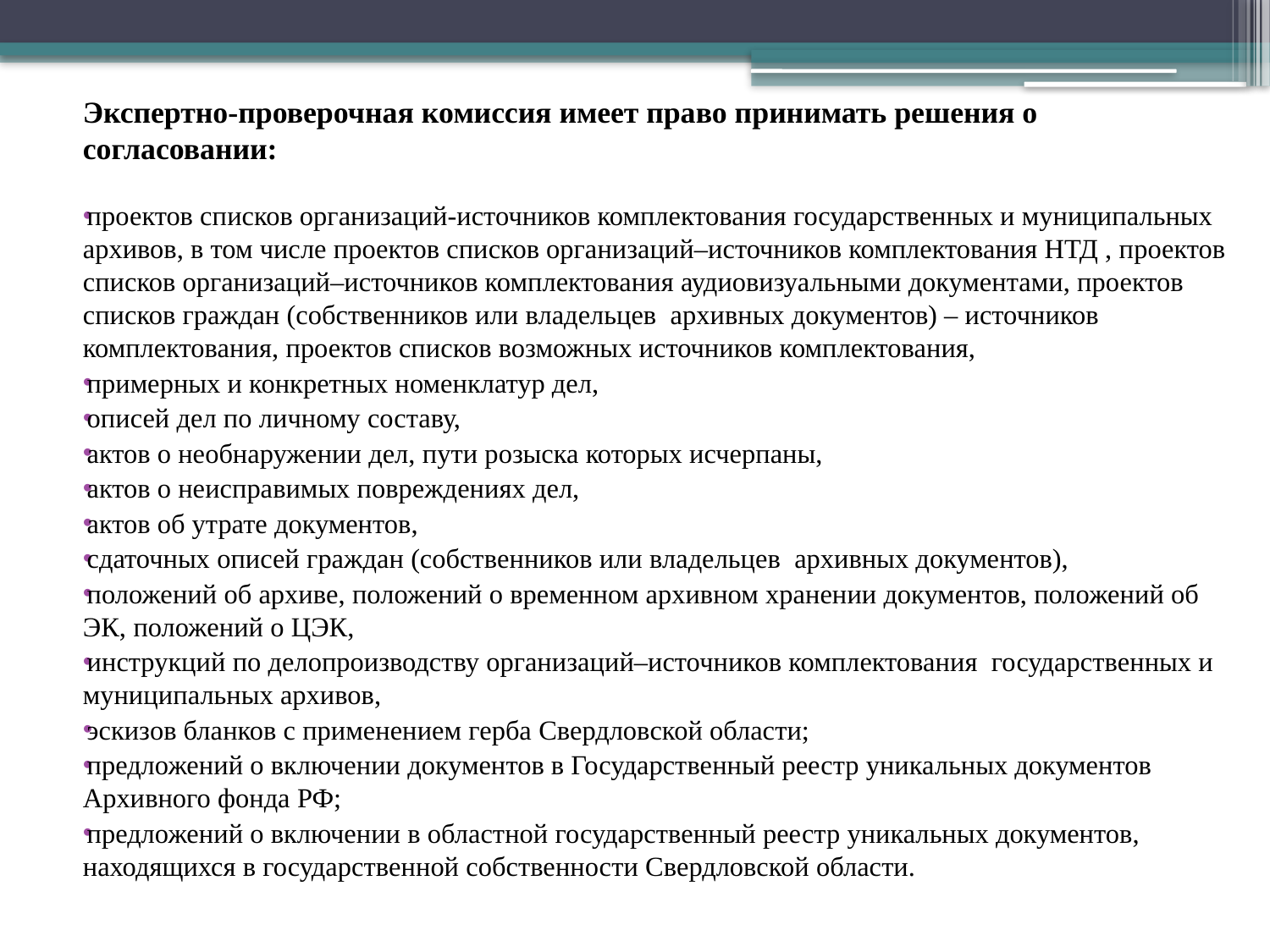

Экспертно-проверочная комиссия имеет право принимать решения о согласовании:

проектов списков организаций-источников комплектования государственных и муниципальных архивов, в том числе проектов списков организаций–источников комплектования НТД , проектов списков организаций–источников комплектования аудиовизуальными документами, проектов списков граждан (собственников или владельцев  архивных документов) – источников комплектования, проектов списков возможных источников комплектования,
примерных и конкретных номенклатур дел,
описей дел по личному составу,
актов о необнаружении дел, пути розыска которых исчерпаны,
актов о неисправимых повреждениях дел,
актов об утрате документов,
сдаточных описей граждан (собственников или владельцев  архивных документов),
положений об архиве, положений о временном архивном хранении документов, положений об ЭК, положений о ЦЭК,
инструкций по делопроизводству организаций–источников комплектования  государственных и муниципальных архивов,
эскизов бланков с применением герба Свердловской области;
предложений о включении документов в Государственный реестр уникальных документов Архивного фонда РФ;
предложений о включении в областной государственный реестр уникальных документов, находящихся в государственной собственности Свердловской области.

#